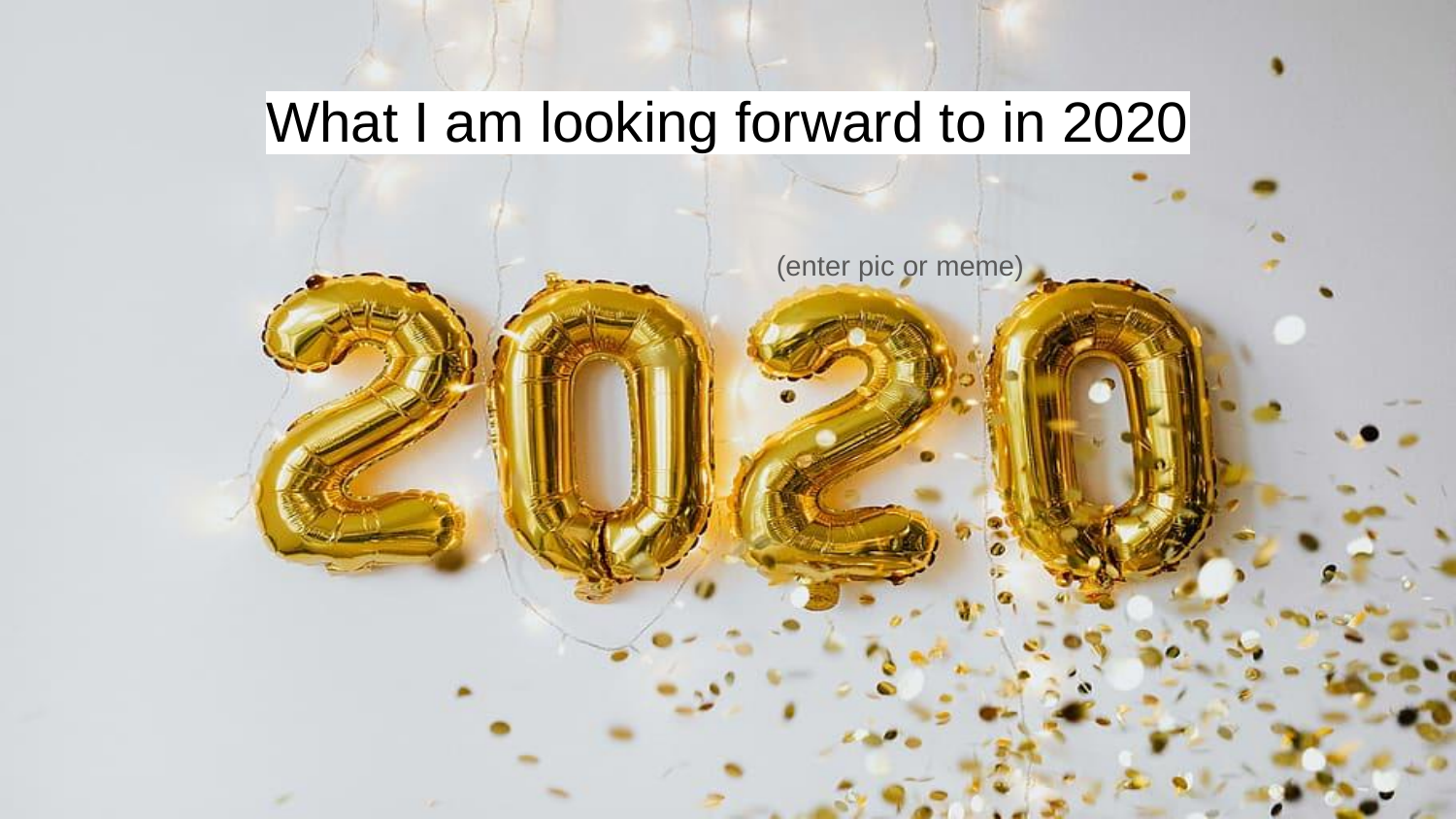

# What I am looking forward to in 2020

(enter pic or meme)